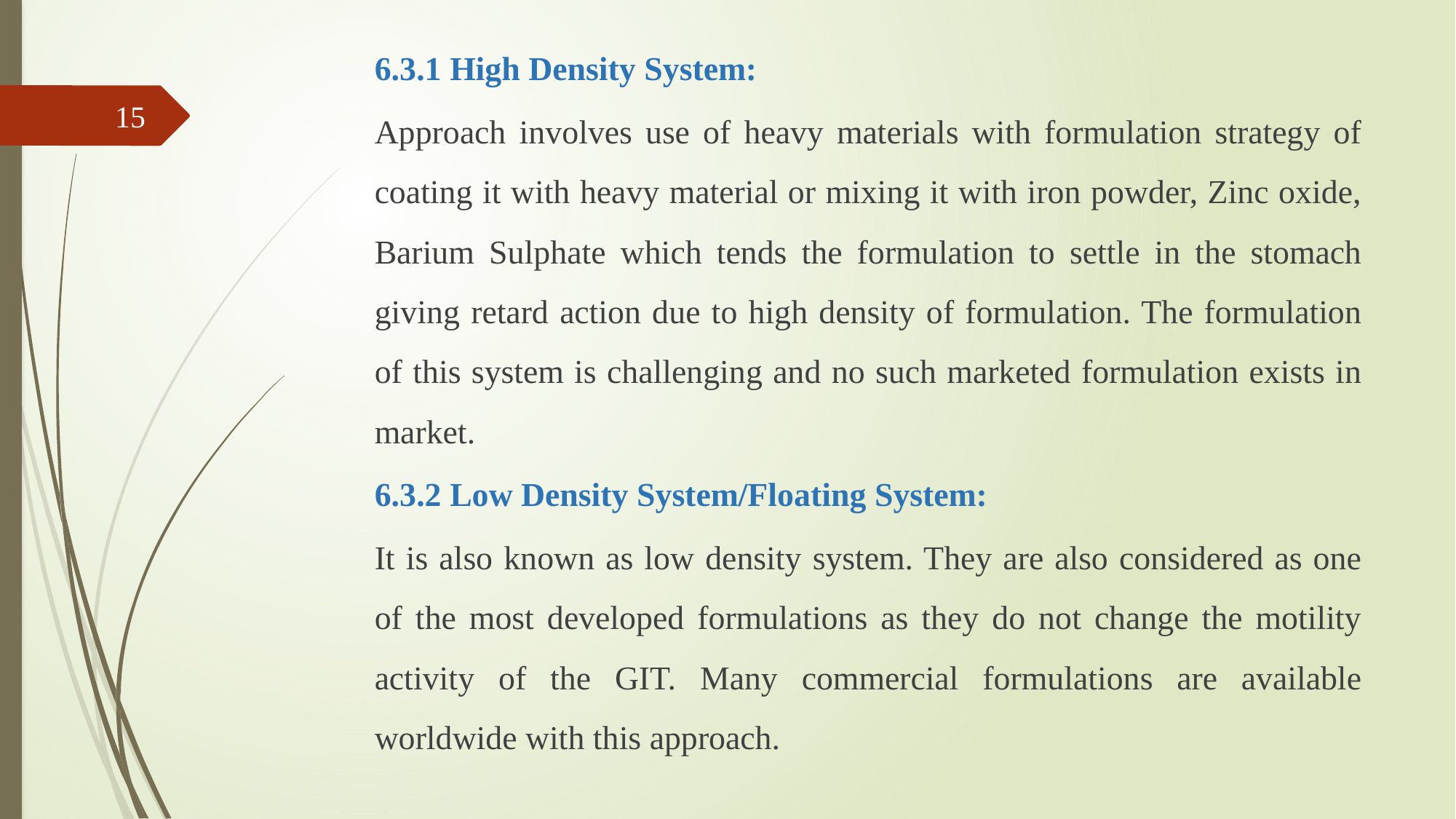

6.3.1 High Density System:
Approach involves use of heavy materials with formulation strategy of coating it with heavy material or mixing it with iron powder, Zinc oxide, Barium Sulphate which tends the formulation to settle in the stomach giving retard action due to high density of formulation. The formulation of this system is challenging and no such marketed formulation exists in market.
6.3.2 Low Density System/Floating System:
It is also known as low density system. They are also considered as one of the most developed formulations as they do not change the motility activity of the GIT. Many commercial formulations are available worldwide with this approach.

15